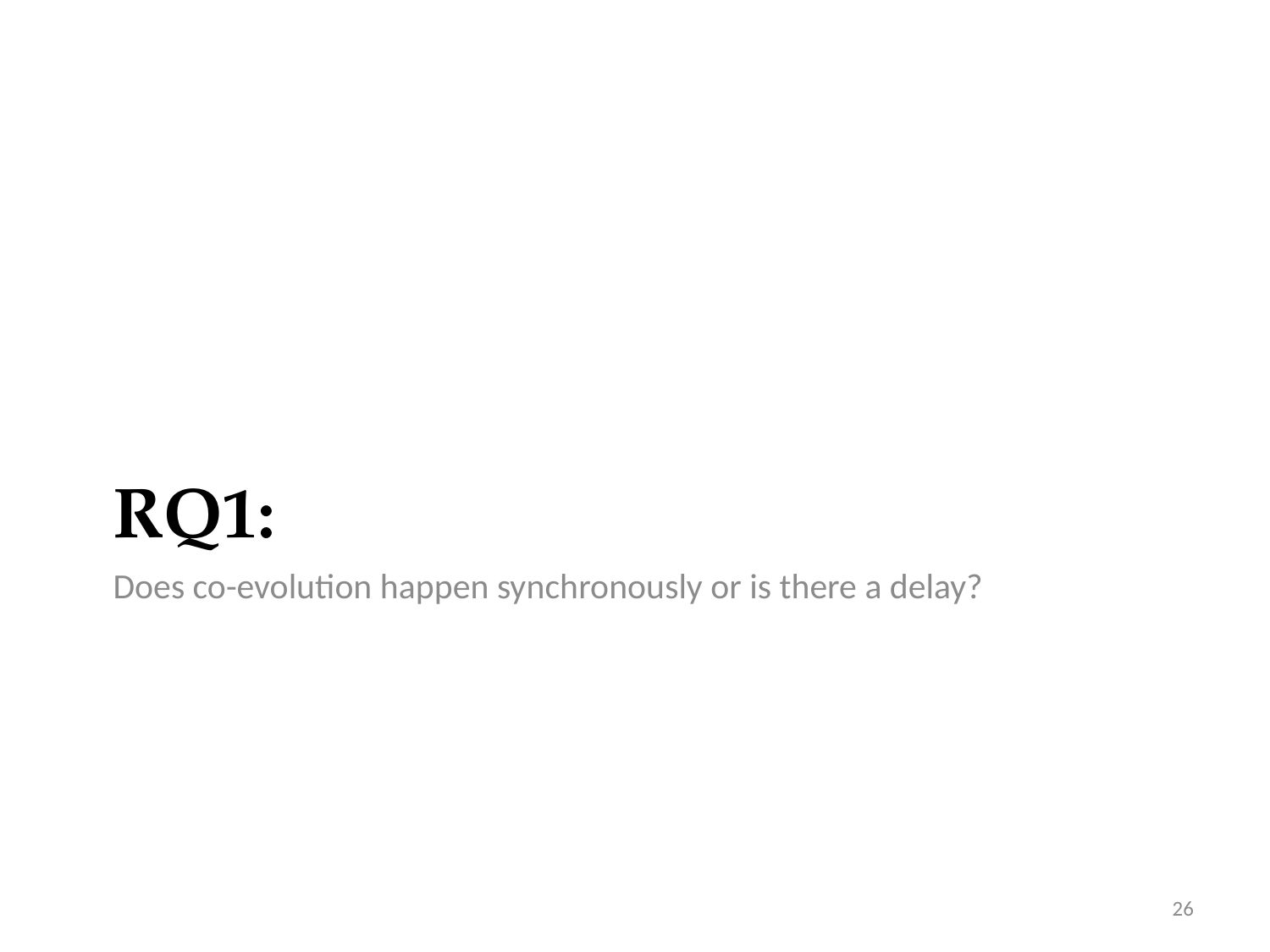

Does co-evolution happen synchronously or is there a delay?
# RQ1:
26